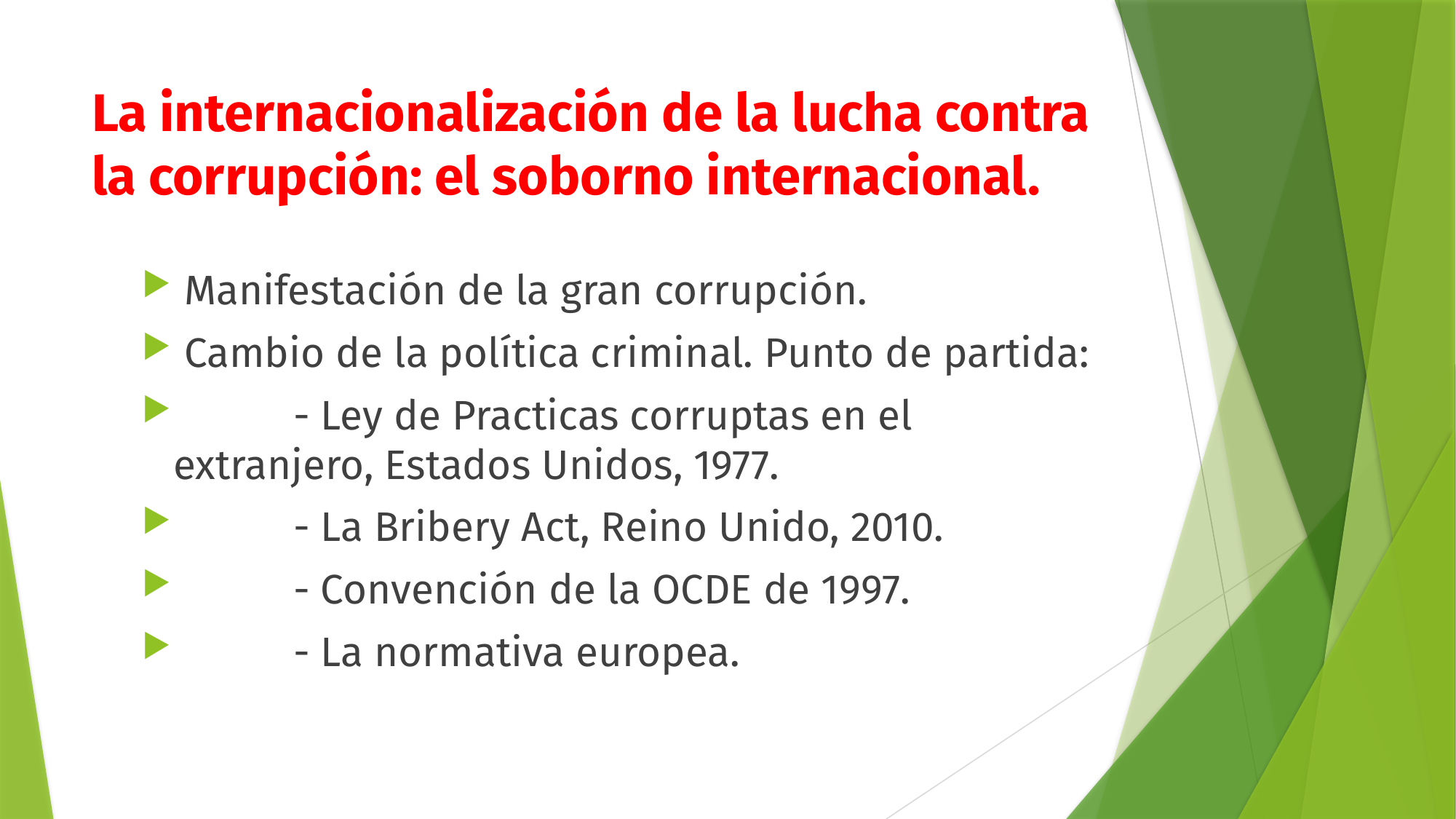

# La internacionalización de la lucha contra la corrupción: el soborno internacional.
 Manifestación de la gran corrupción.
 Cambio de la política criminal. Punto de partida:
           - Ley de Practicas corruptas en el extranjero, Estados Unidos, 1977.
           - La Bribery Act, Reino Unido, 2010.
           - Convención de la OCDE de 1997.
           - La normativa europea.